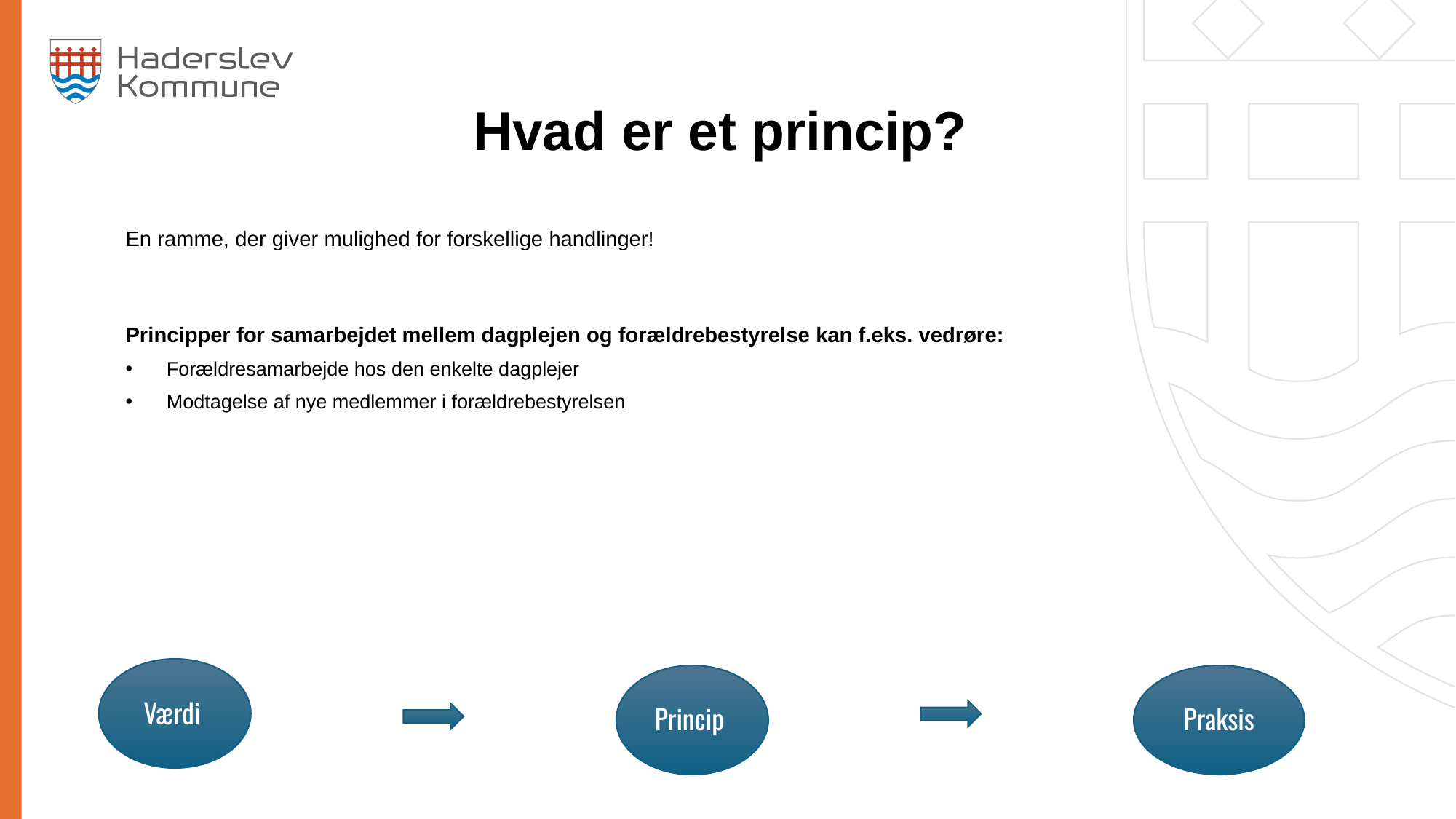

Hvad er et princip?

En ramme, der giver mulighed for forskellige handlinger!

Principper for samarbejdet mellem dagplejen og forældrebestyrelse kan f.eks. vedrøre:
Forældresamarbejde hos den enkelte dagplejer
Modtagelse af nye medlemmer i forældrebestyrelsen

Værdi
Princip
Praksis